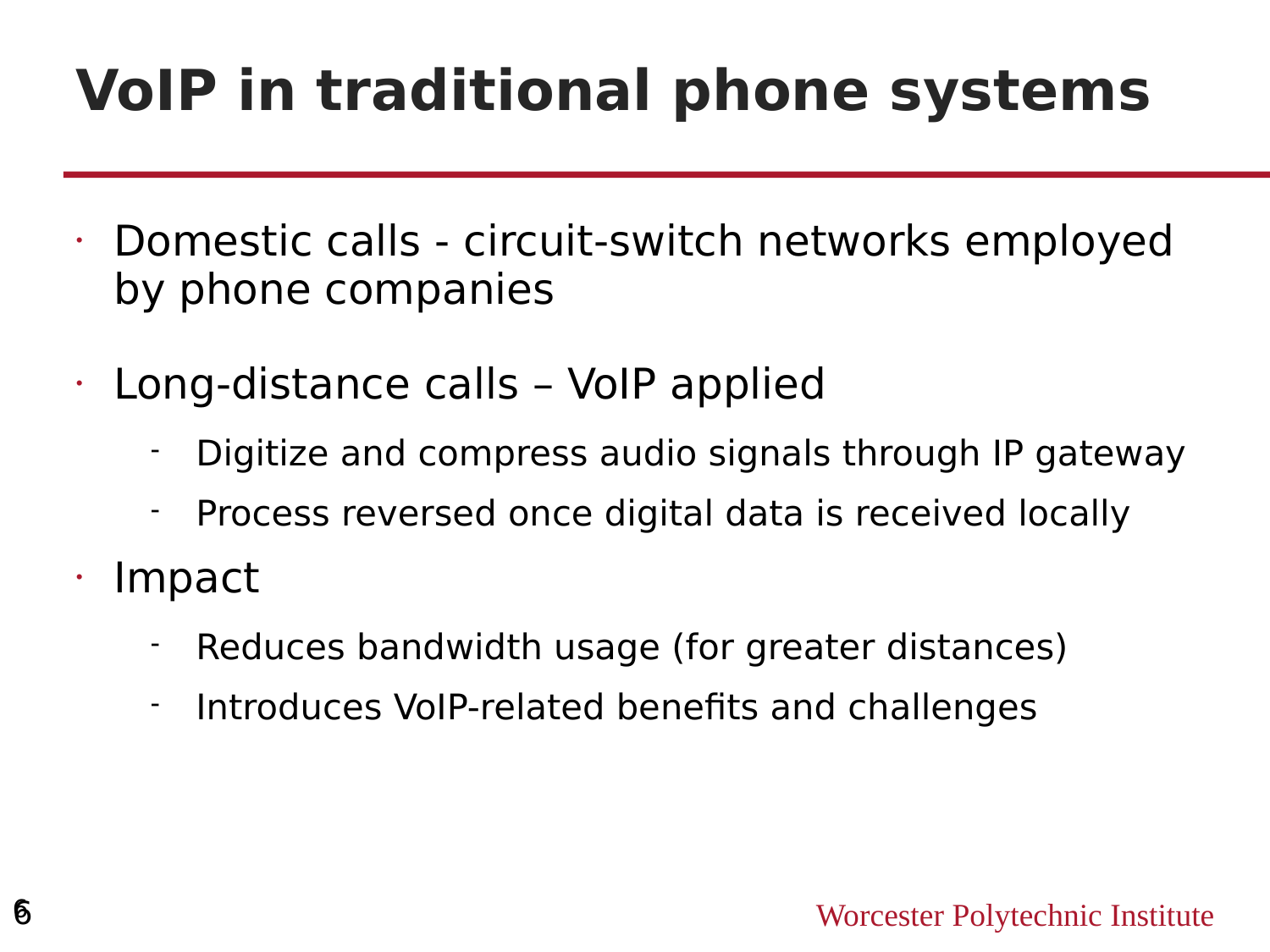

VoIP in traditional phone systems
Domestic calls - circuit-switch networks employed by phone companies
Long-distance calls – VoIP applied
Digitize and compress audio signals through IP gateway
Process reversed once digital data is received locally
Impact
Reduces bandwidth usage (for greater distances)
Introduces VoIP-related benefits and challenges
6
6